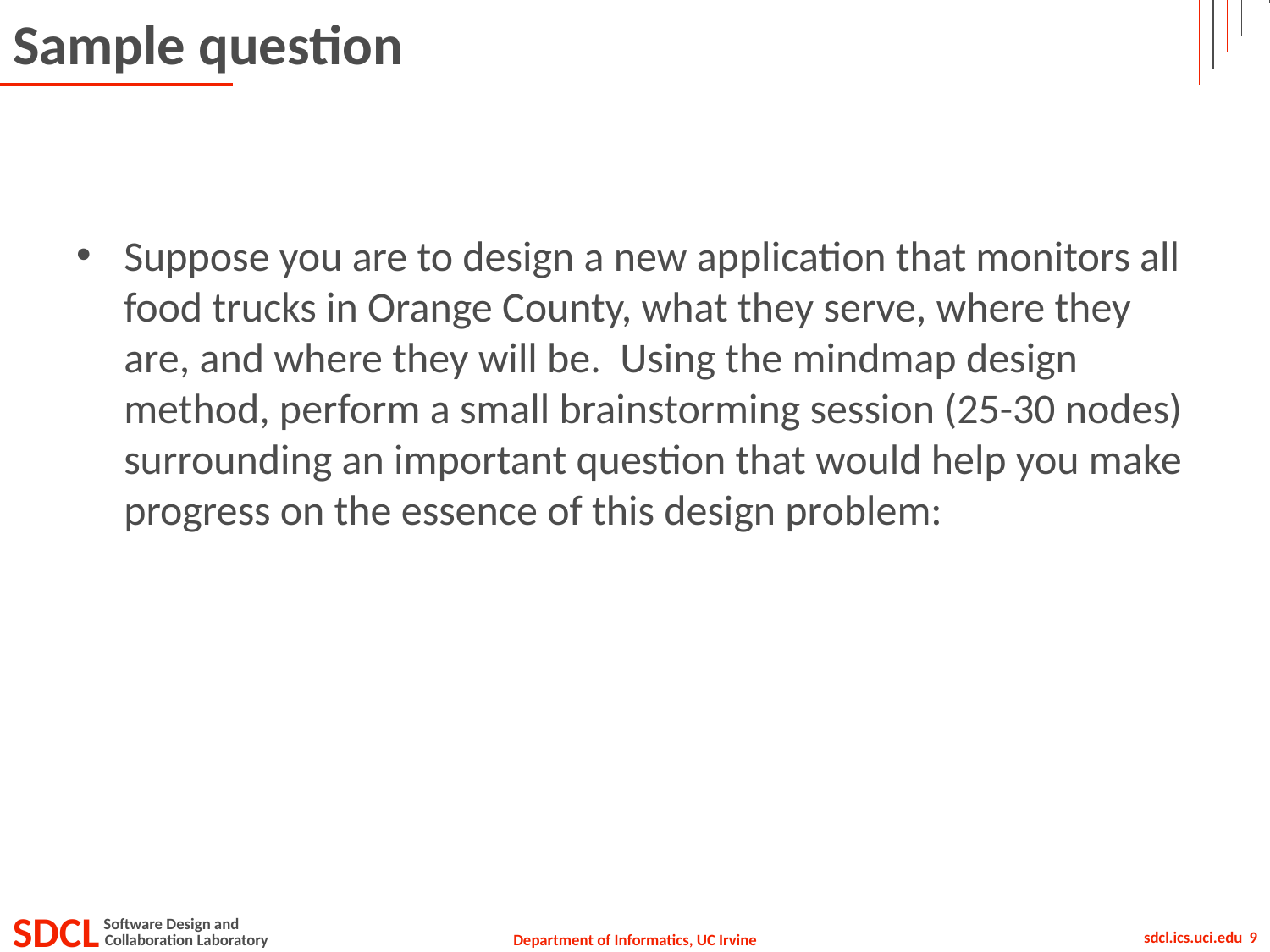

# Sample question
Suppose you are to design a new application that monitors all food trucks in Orange County, what they serve, where they are, and where they will be.  Using the mindmap design method, perform a small brainstorming session (25-30 nodes) surrounding an important question that would help you make progress on the essence of this design problem: